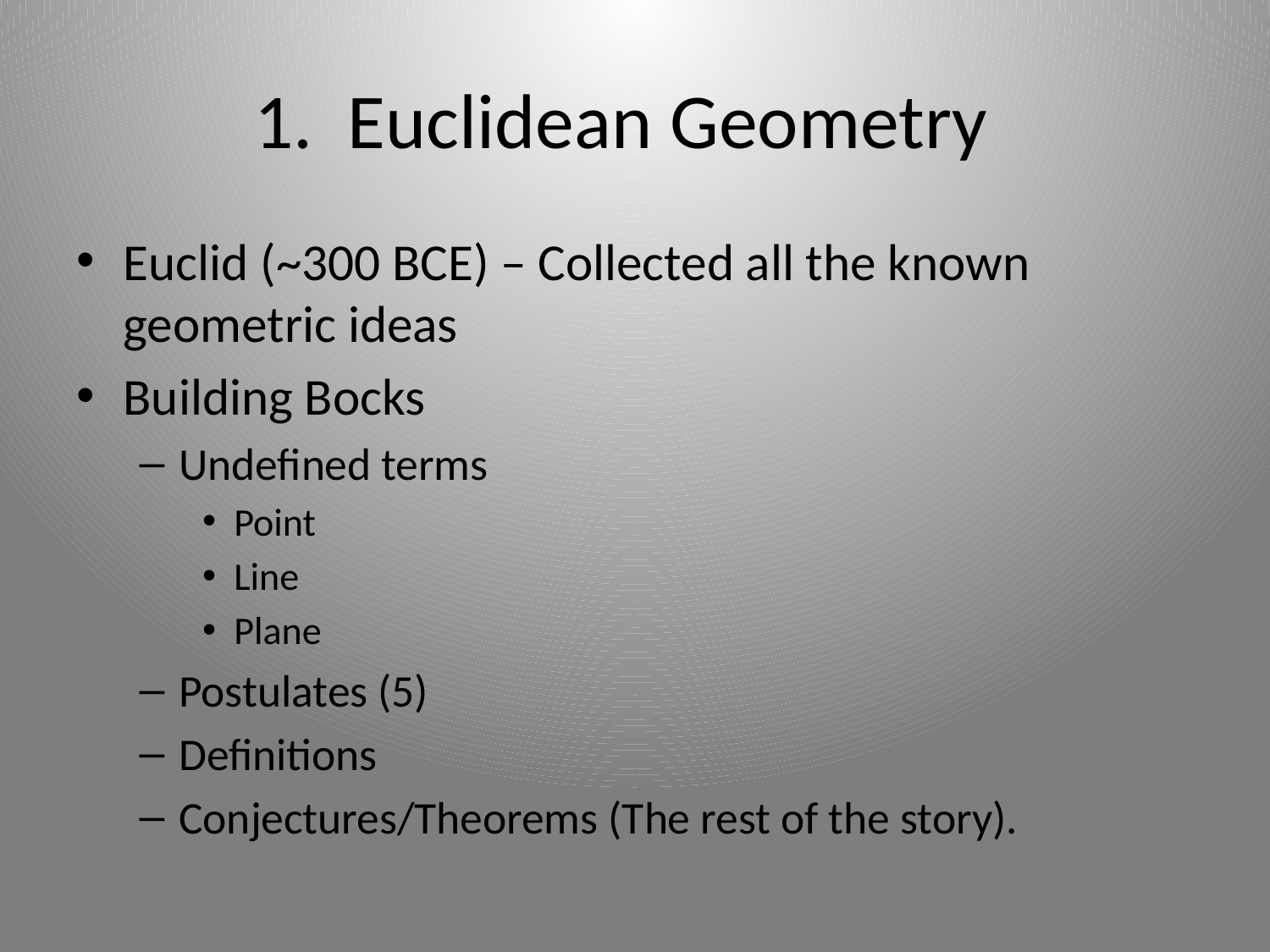

# 1.  Euclidean Geometry
Euclid (~300 BCE) – Collected all the known geometric ideas
Building Bocks
Undefined terms
Point
Line
Plane
Postulates (5)
Definitions
Conjectures/Theorems (The rest of the story).